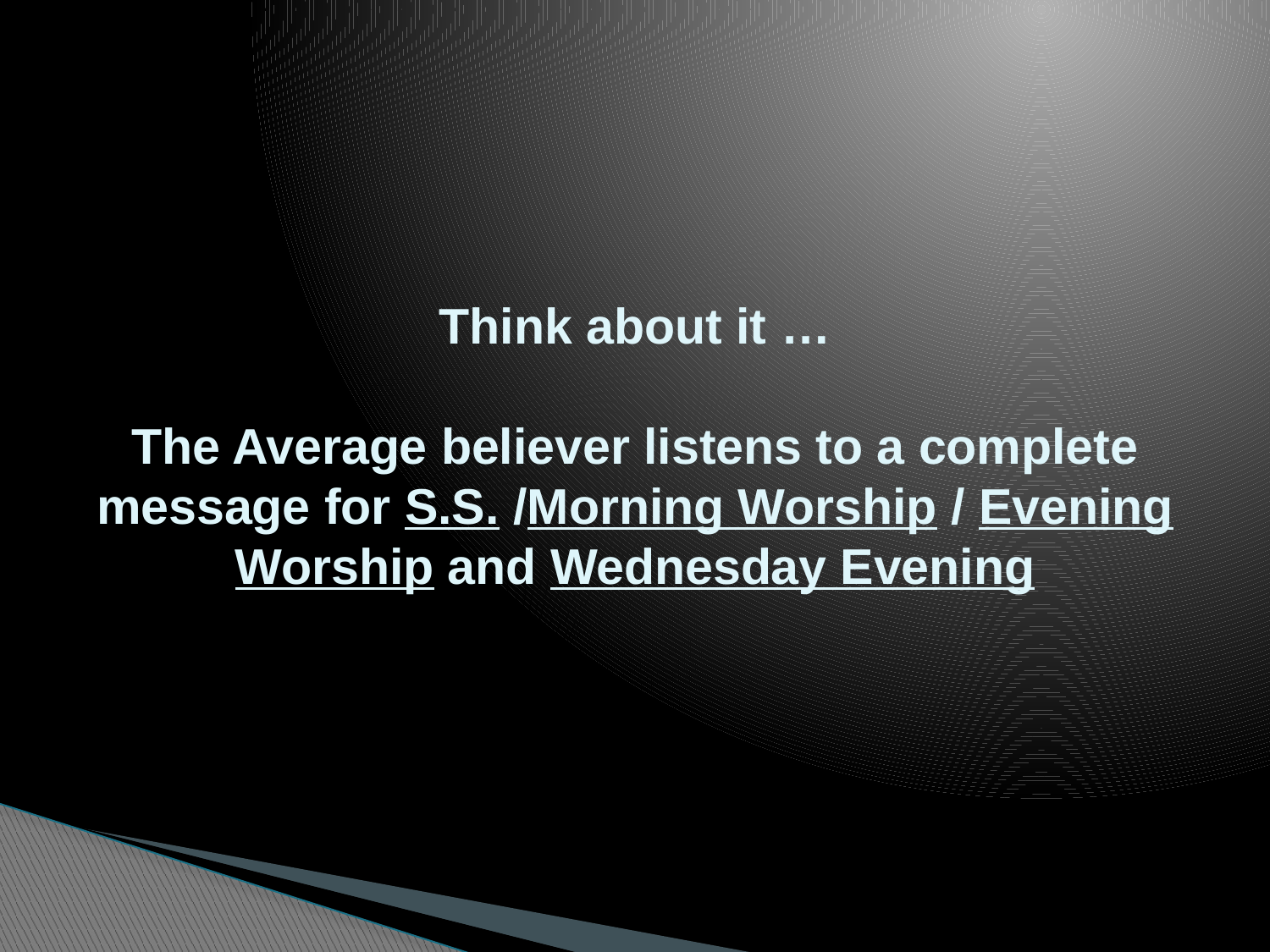

# Think about it … The Average believer listens to a complete message for S.S. /Morning Worship / Evening Worship and Wednesday Evening